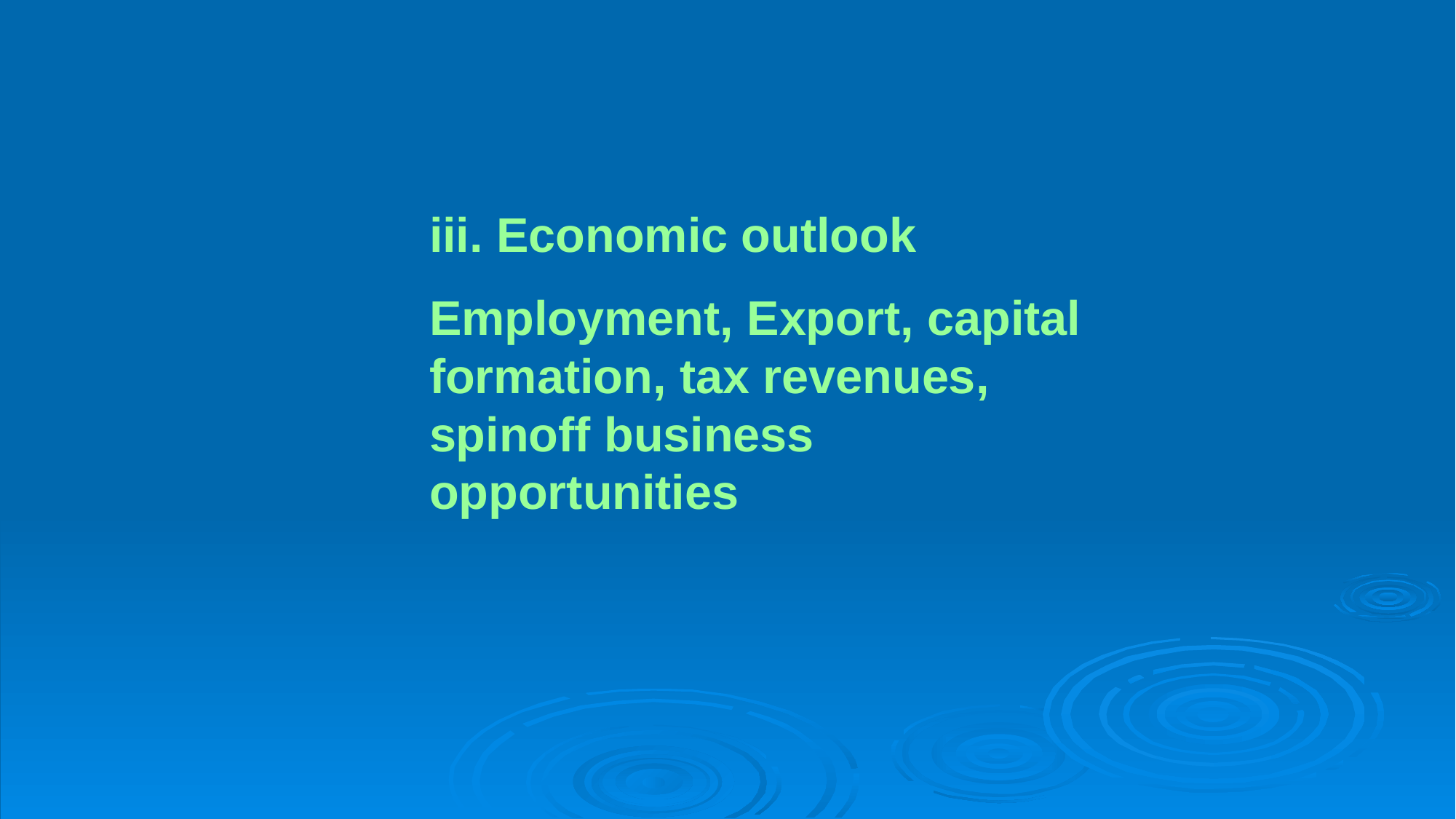

iii. Economic outlook
Employment, Export, capital formation, tax revenues, spinoff business opportunities